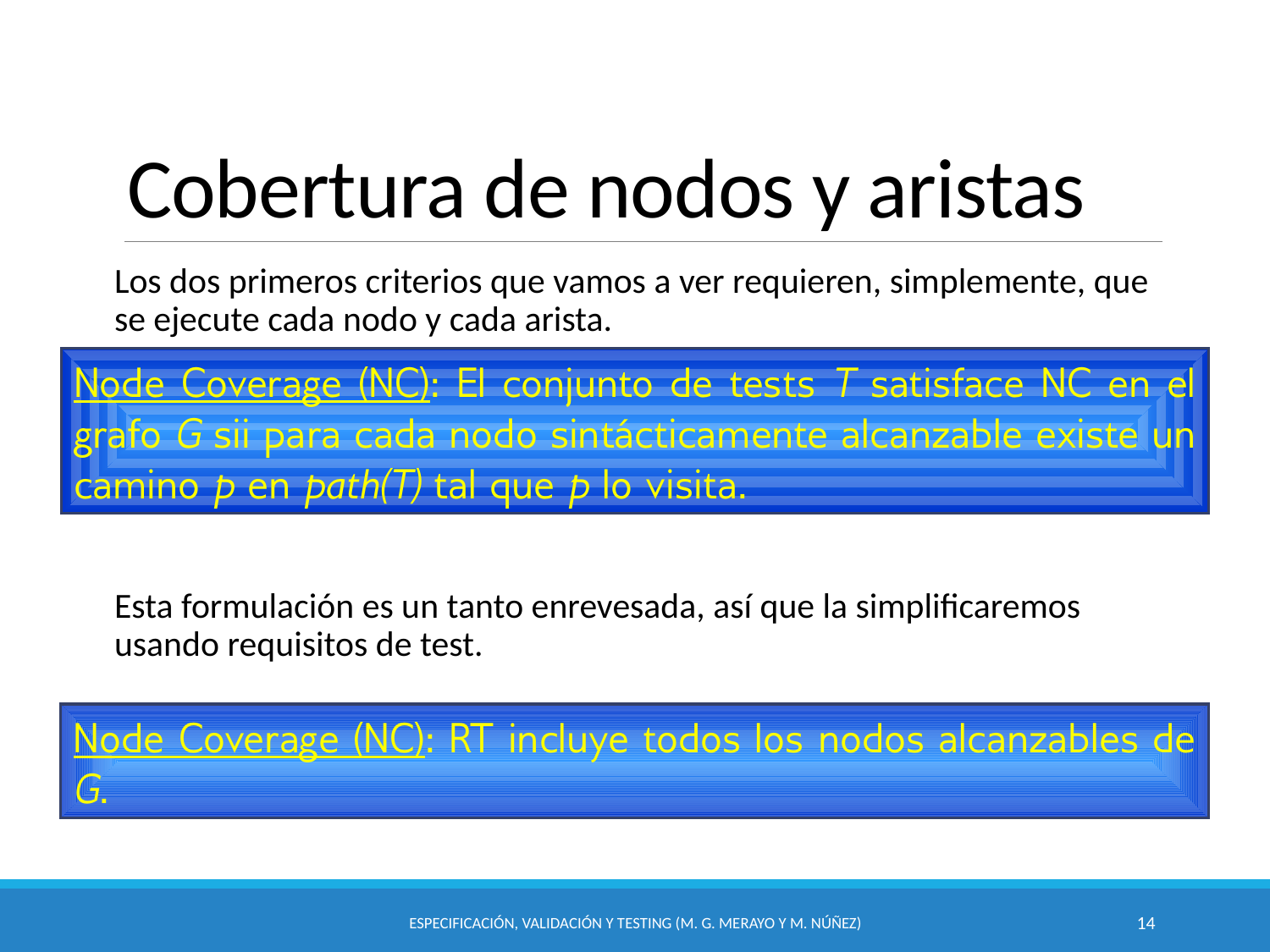

# Cobertura de nodos y aristas
Los dos primeros criterios que vamos a ver requieren, simplemente, que se ejecute cada nodo y cada arista.

Node Coverage (NC): El conjunto de tests T satisface NC en el grafo G sii para cada nodo sintácticamente alcanzable existe un camino p en path(T) tal que p lo visita.
Esta formulación es un tanto enrevesada, así que la simplificaremos usando requisitos de test.

Node Coverage (NC): RT incluye todos los nodos alcanzables de G.
Especificación, Validación y Testing (M. G. Merayo y M. Núñez)
14